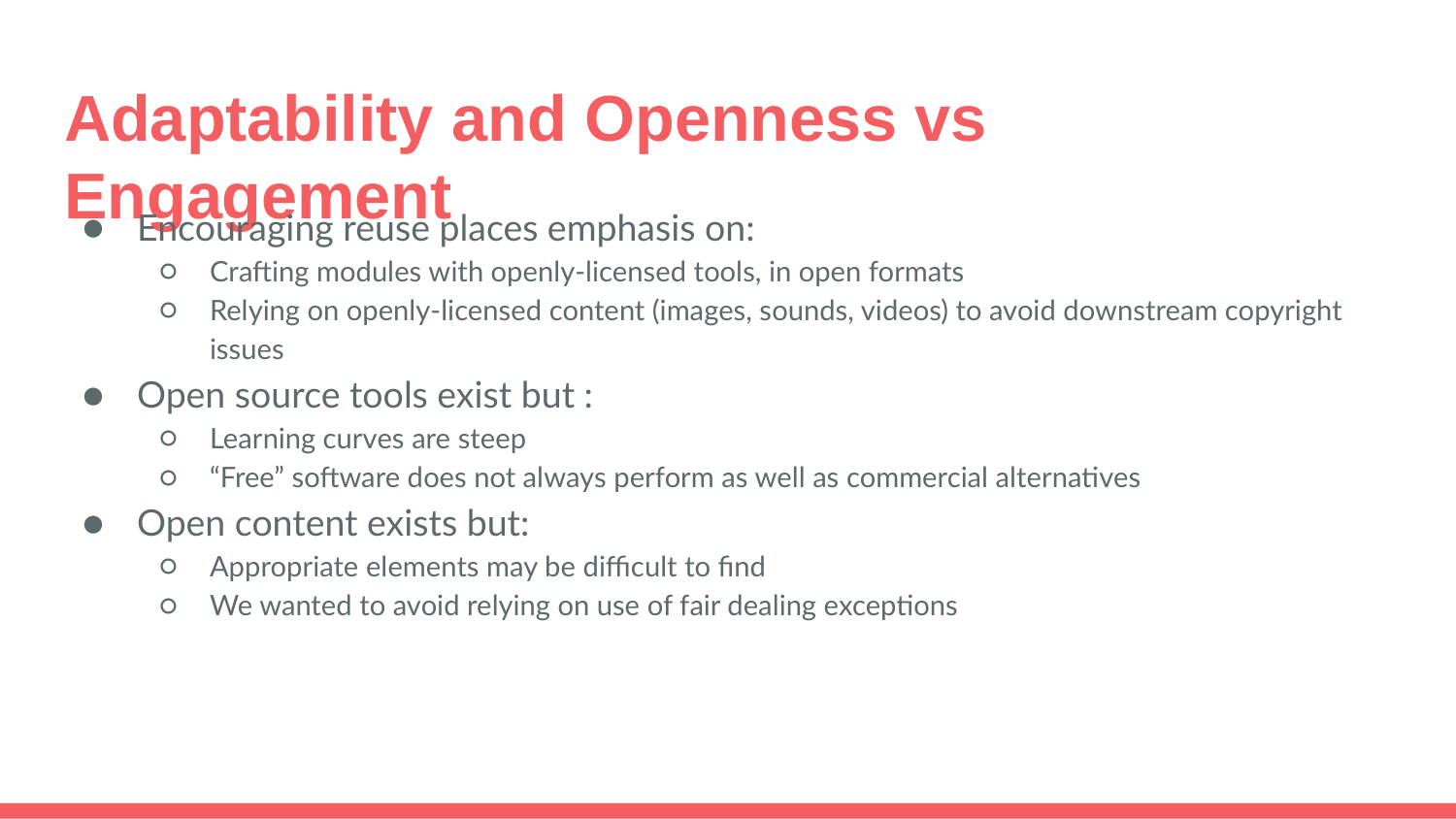

# Adaptability and Openness vs Engagement
Encouraging reuse places emphasis on:
Crafting modules with openly-licensed tools, in open formats
Relying on openly-licensed content (images, sounds, videos) to avoid downstream copyright issues
Open source tools exist but :
Learning curves are steep
“Free” software does not always perform as well as commercial alternatives
Open content exists but:
Appropriate elements may be difficult to find
We wanted to avoid relying on use of fair dealing exceptions